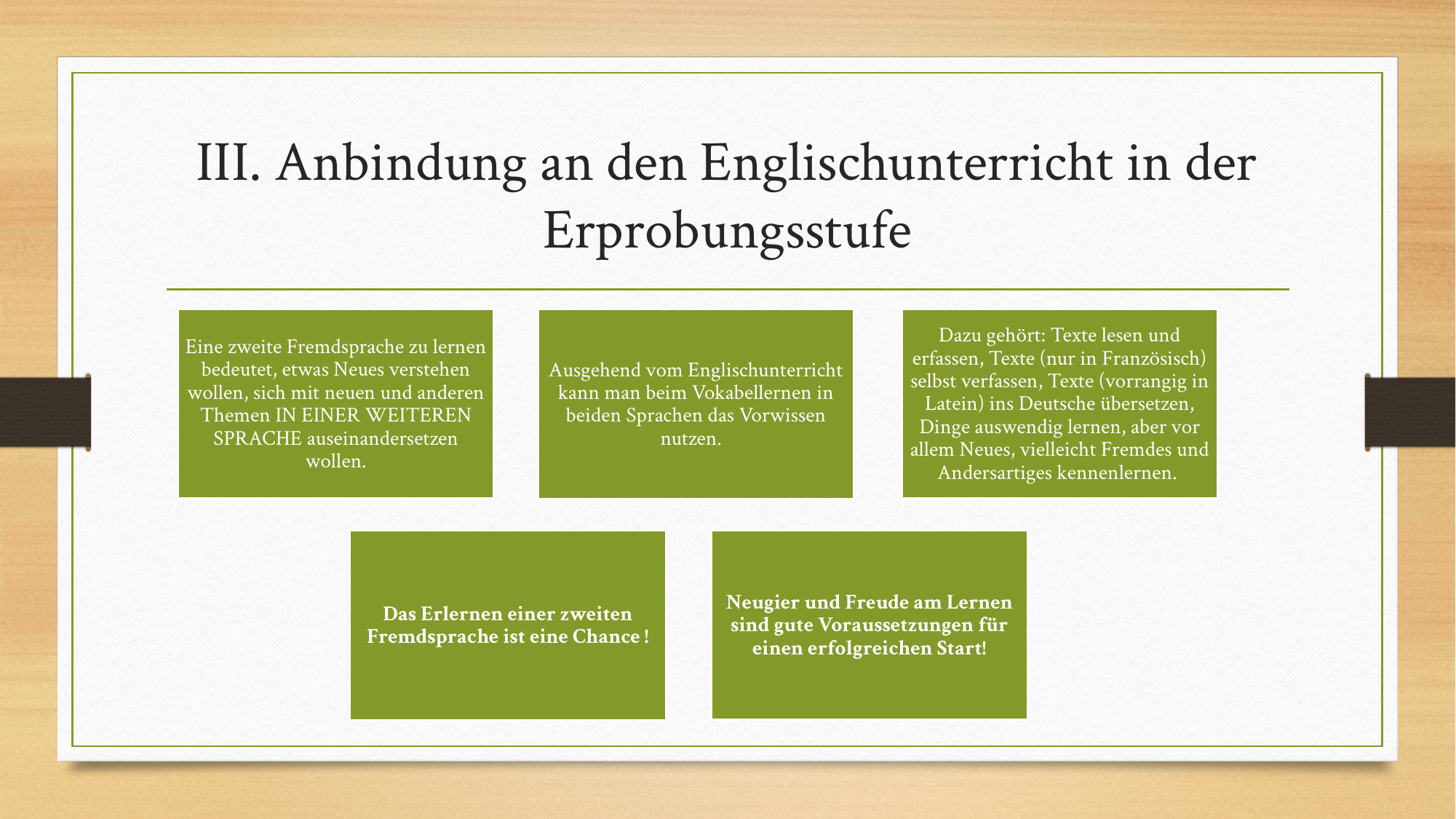

# III. Anbindung an den Englischunterricht in der Erprobungsstufe
Das Erlernen einer zweiten Fremdsprache ist eine Chance !
Ausgehend vom Englischunterricht kann man beim Vokabellernen in beiden Sprachen das Vorwissen nutzen.
Eine zweite Fremdsprache zu lernen bedeutet, etwas Neues verstehen wollen, sich mit neuen und anderen Themen IN EINER WEITEREN SPRACHE auseinandersetzen wollen.
Dazu gehört: Texte lesen und erfassen, Texte (nur in Französisch) selbst verfassen, Texte (vorrangig in Latein) ins Deutsche übersetzen, Dinge auswendig lernen, aber vor allem Neues, vielleicht Fremdes und Andersartiges kennenlernen.
Neugier und Freude am Lernen sind gute Voraussetzungen für einen erfolgreichen Start!